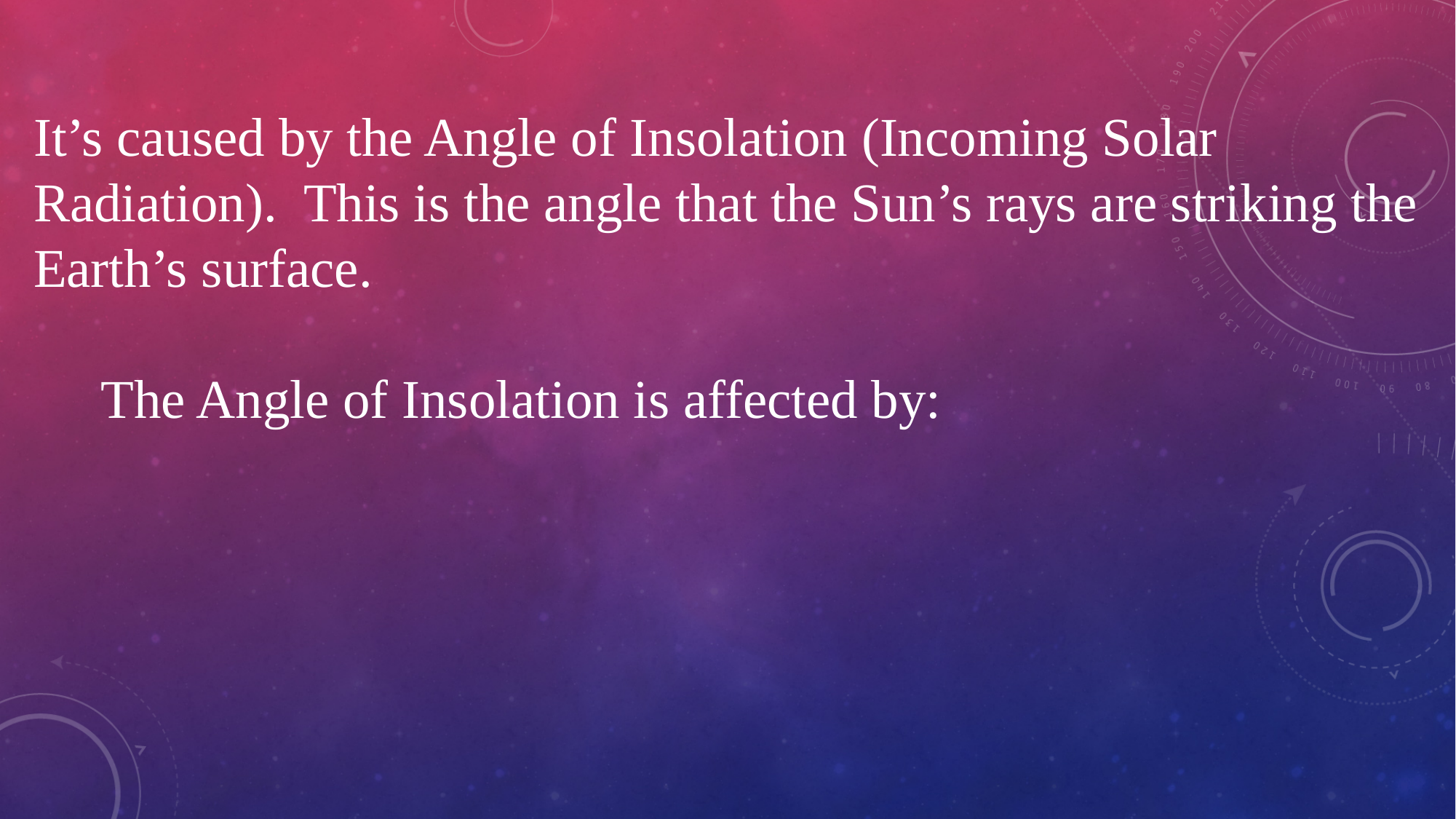

# It’s caused by the Angle of Insolation (Incoming Solar Radiation).  This is the angle that the Sun’s rays are striking the Earth’s surface. The Angle of Insolation is affected by: